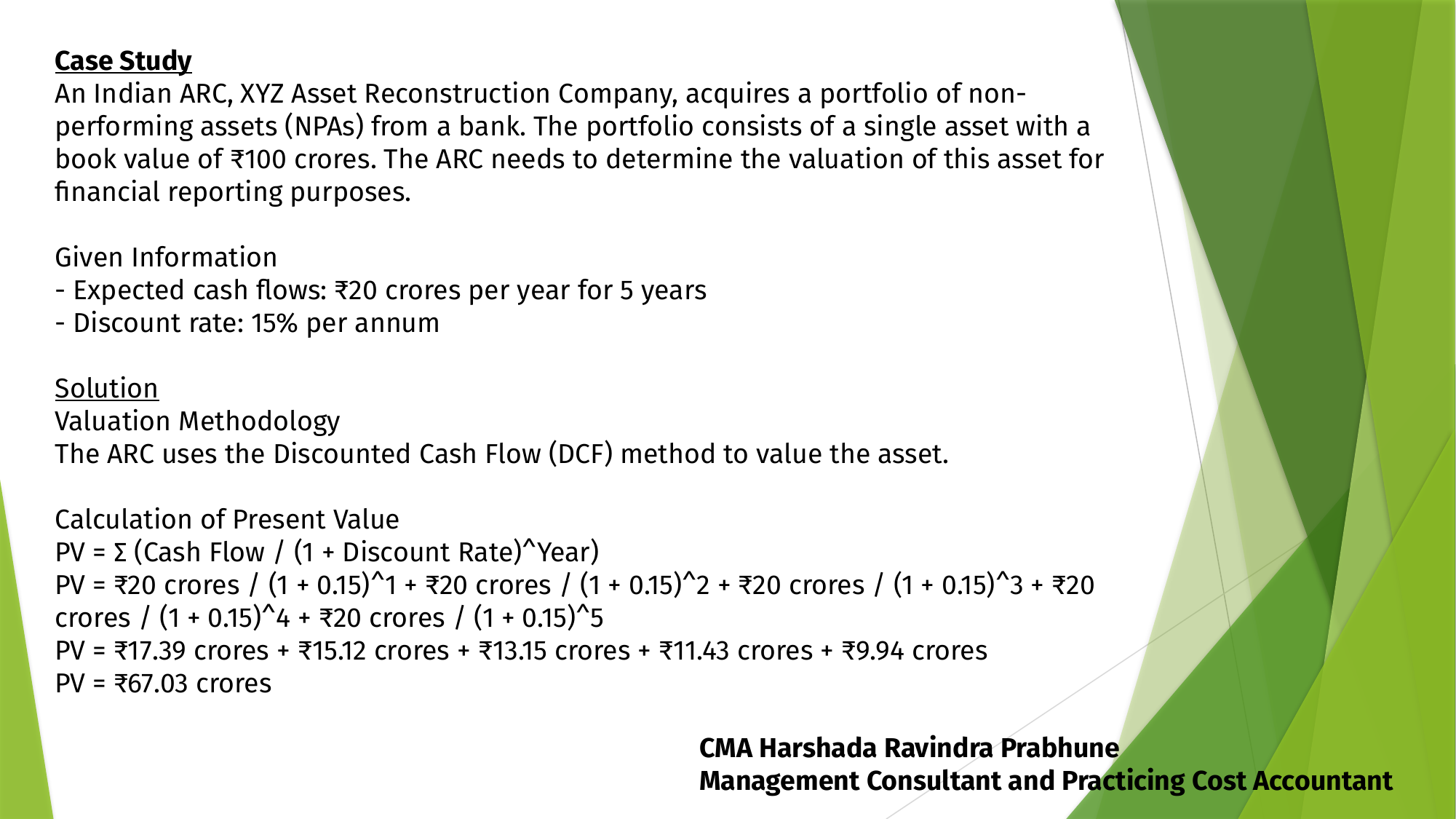

Case Study
An Indian ARC, XYZ Asset Reconstruction Company, acquires a portfolio of non-performing assets (NPAs) from a bank. The portfolio consists of a single asset with a book value of ₹100 crores. The ARC needs to determine the valuation of this asset for financial reporting purposes.

Given Information
- Expected cash flows: ₹20 crores per year for 5 years
- Discount rate: 15% per annum

Solution
Valuation Methodology
The ARC uses the Discounted Cash Flow (DCF) method to value the asset.

Calculation of Present Value
PV = ∑ (Cash Flow / (1 + Discount Rate)^Year)
PV = ₹20 crores / (1 + 0.15)^1 + ₹20 crores / (1 + 0.15)^2 + ₹20 crores / (1 + 0.15)^3 + ₹20 crores / (1 + 0.15)^4 + ₹20 crores / (1 + 0.15)^5
PV = ₹17.39 crores + ₹15.12 crores + ₹13.15 crores + ₹11.43 crores + ₹9.94 crores
PV = ₹67.03 crores

CMA Harshada Ravindra Prabhune
Management Consultant and Practicing Cost Accountant